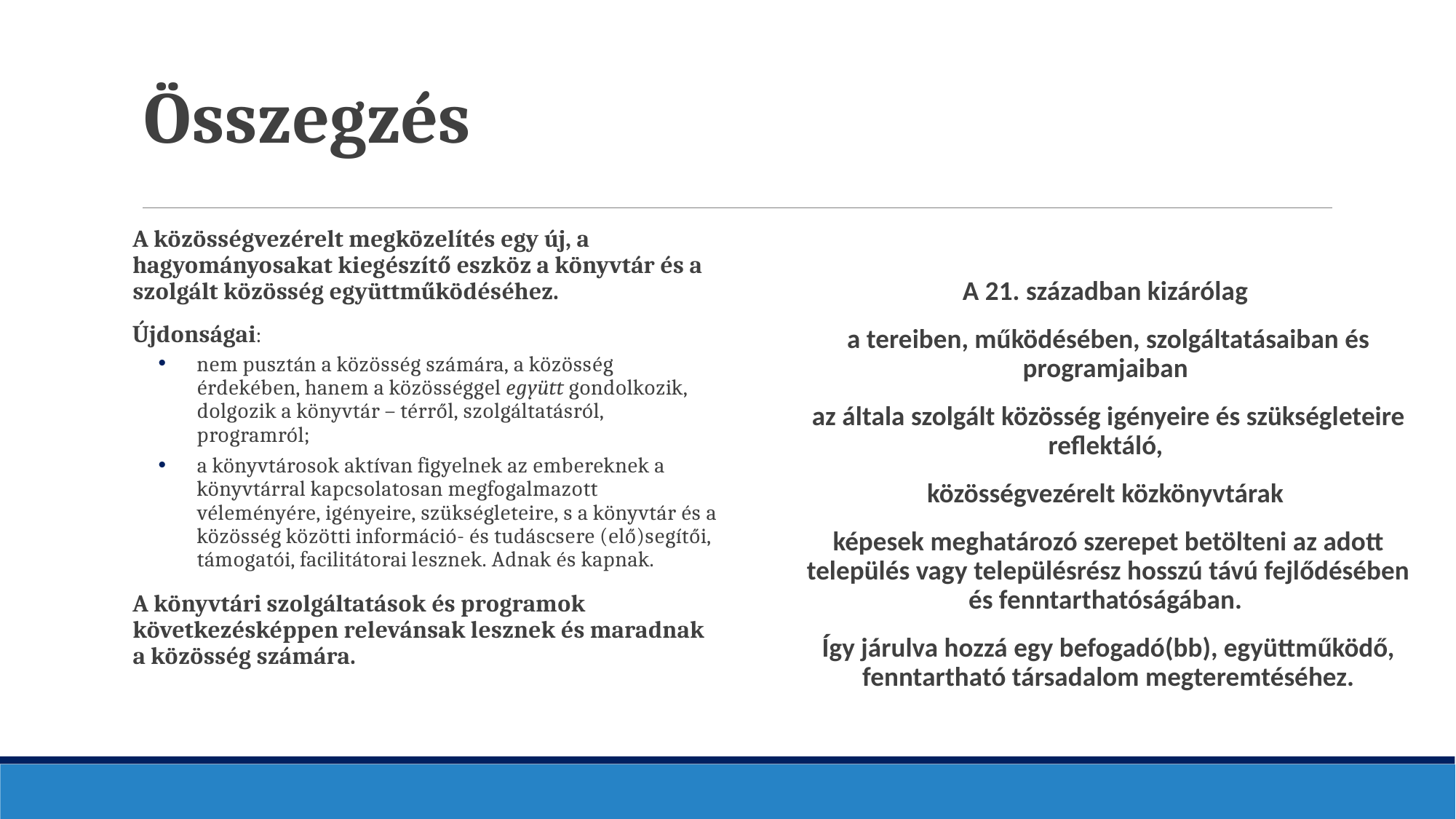

# Összegzés

A 21. században kizárólag
a tereiben, működésében, szolgáltatásaiban és programjaiban
az általa szolgált közösség igényeire és szükségleteire reflektáló,
közösségvezérelt közkönyvtárak
képesek meghatározó szerepet betölteni az adott település vagy településrész hosszú távú fejlődésében és fenntarthatóságában.
Így járulva hozzá egy befogadó(bb), együttműködő, fenntartható társadalom megteremtéséhez.
A közösségvezérelt megközelítés egy új, a hagyományosakat kiegészítő eszköz a könyvtár és a szolgált közösség együttműködéséhez.
Újdonságai:
nem pusztán a közösség számára, a közösség érdekében, hanem a közösséggel együtt gondolkozik, dolgozik a könyvtár – térről, szolgáltatásról, programról;
a könyvtárosok aktívan figyelnek az embereknek a könyvtárral kapcsolatosan megfogalmazott véleményére, igényeire, szükségleteire, s a könyvtár és a közösség közötti információ- és tudáscsere (elő)segítői, támogatói, facilitátorai lesznek. Adnak és kapnak.
A könyvtári szolgáltatások és programok következésképpen relevánsak lesznek és maradnak a közösség számára.